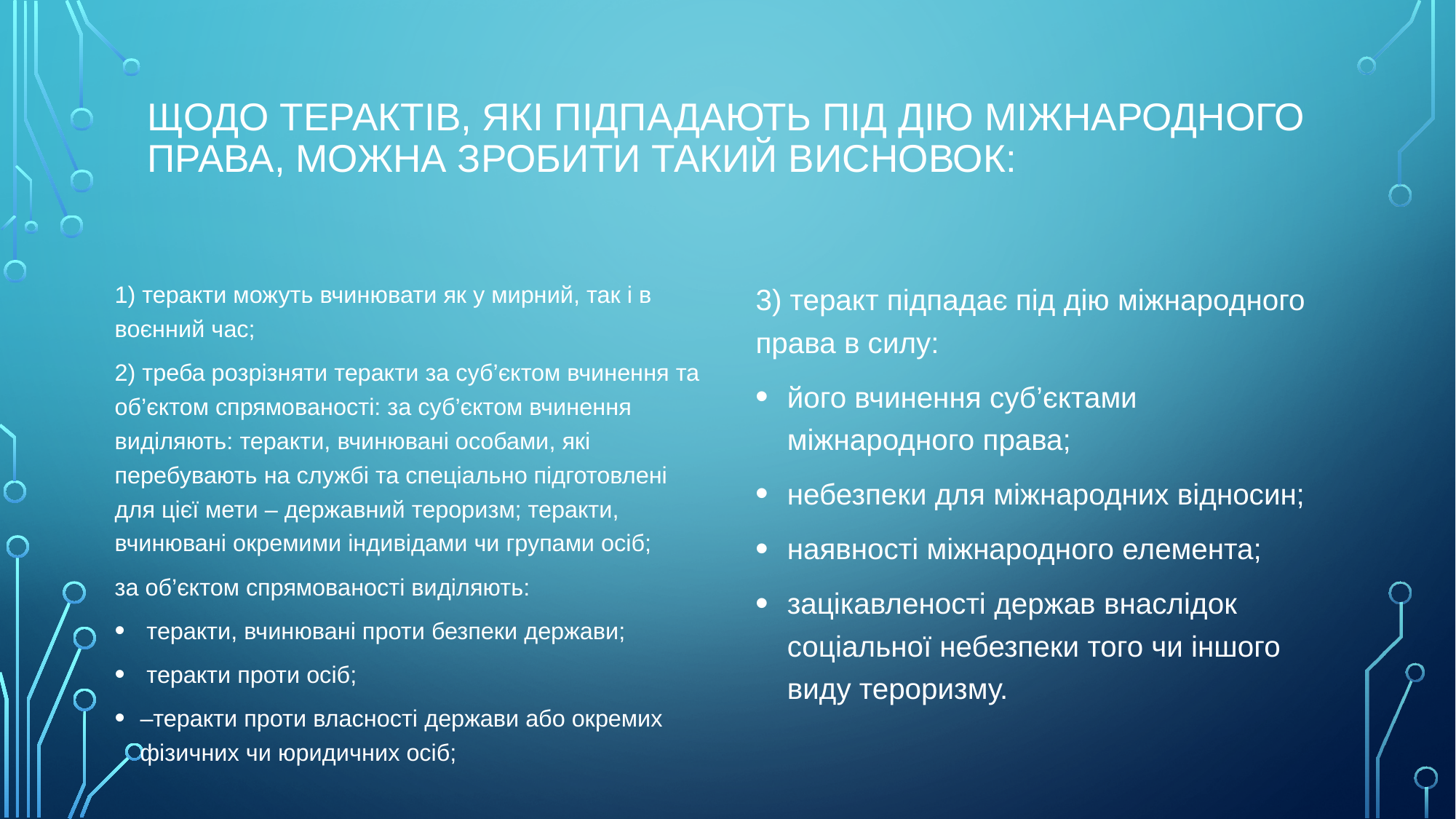

# Щодо терактів, які підпадають під дію міжнародного права, можна зробити такий висновок:
1) теракти можуть вчинювати як у мирний, так і в воєнний час;
2) треба розрізняти теракти за суб’єктом вчинення та об’єктом спрямованості: за суб’єктом вчинення виділяють: теракти, вчинювані особами, які перебувають на службі та спеціально підготовлені для цієї мети – державний тероризм; теракти, вчинювані окремими індивідами чи групами осіб;
за об’єктом спрямованості виділяють:
 теракти, вчинювані проти безпеки держави;
 теракти проти осіб;
–теракти проти власності держави або окремих фізичних чи юридичних осіб;
3) теракт підпадає під дію міжнародного права в силу:
його вчинення суб’єктами міжнародного права;
небезпеки для міжнародних відносин;
наявності міжнародного елемента;
зацікавленості держав внаслідок соціальної небезпеки того чи іншого виду тероризму.